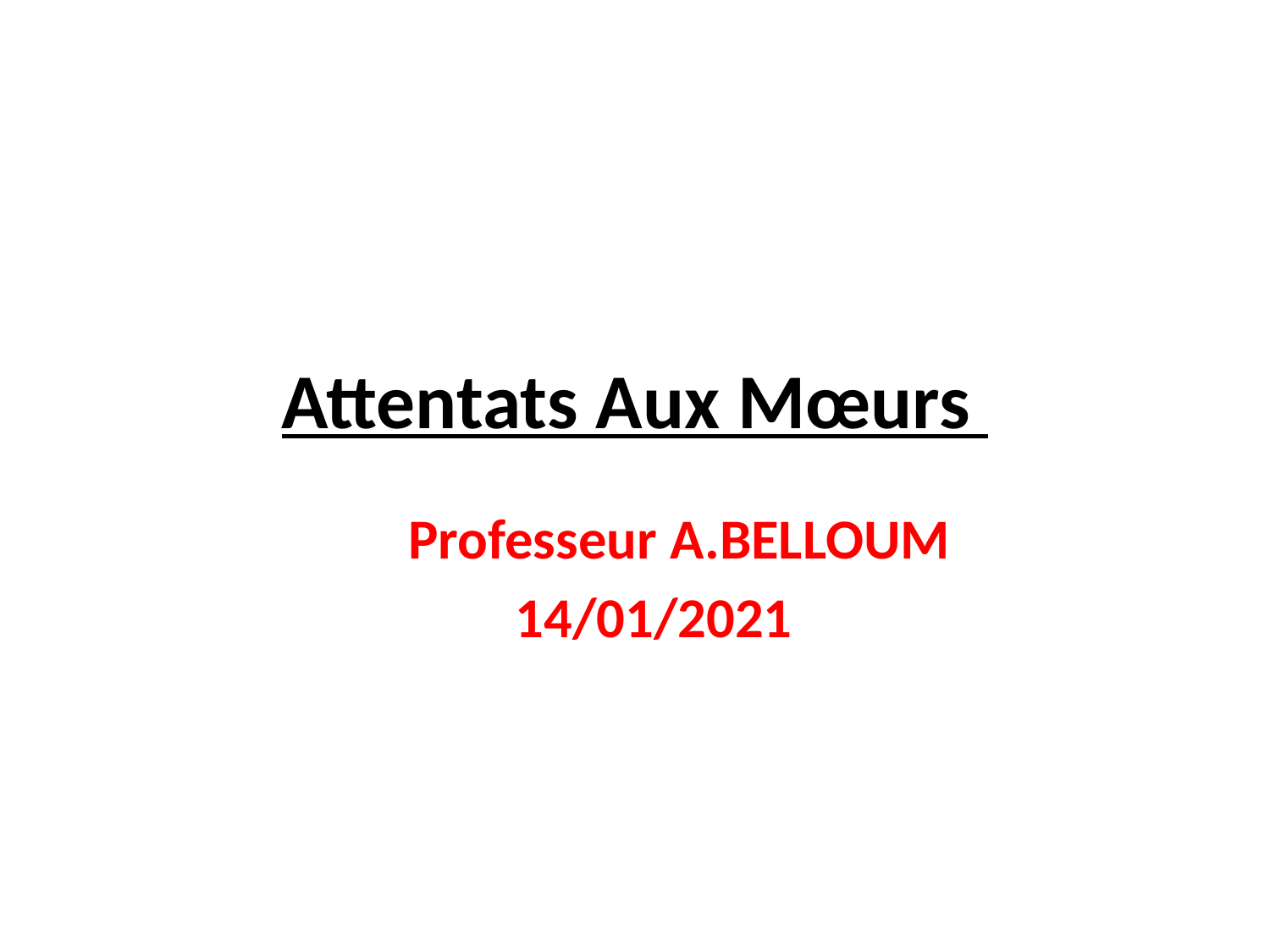

# Attentats Aux Mœurs
               Professeur A.BELLOUM
          14/01/2021